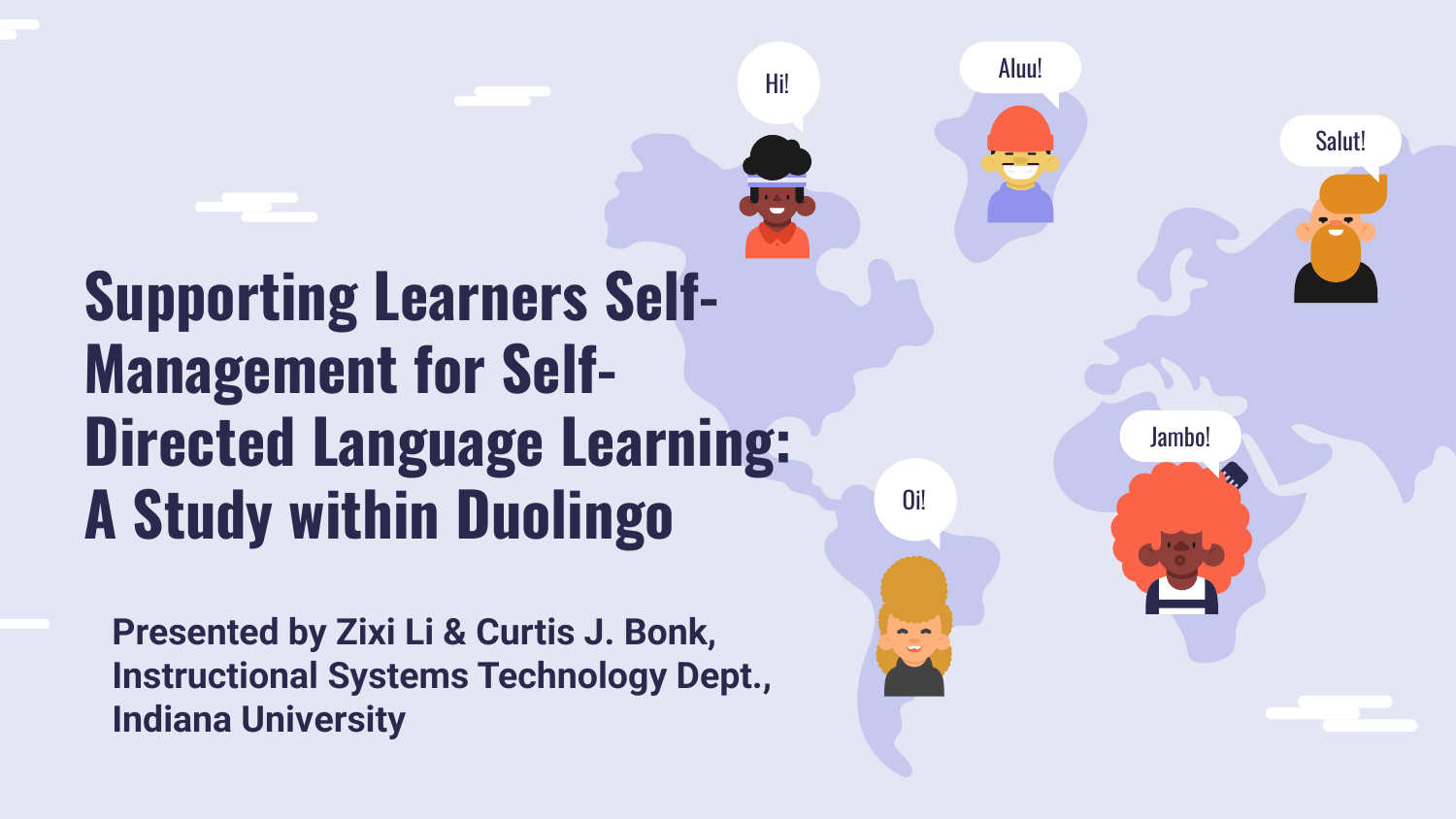

Hi!

Aluu!

Salut!

Jambo!

Oi!

# Supporting Learners Self-Management for Self-Directed Language Learning: A Study within Duolingo

Presented by Zixi Li & Curtis J. Bonk, Instructional Systems Technology Dept.,
Indiana University